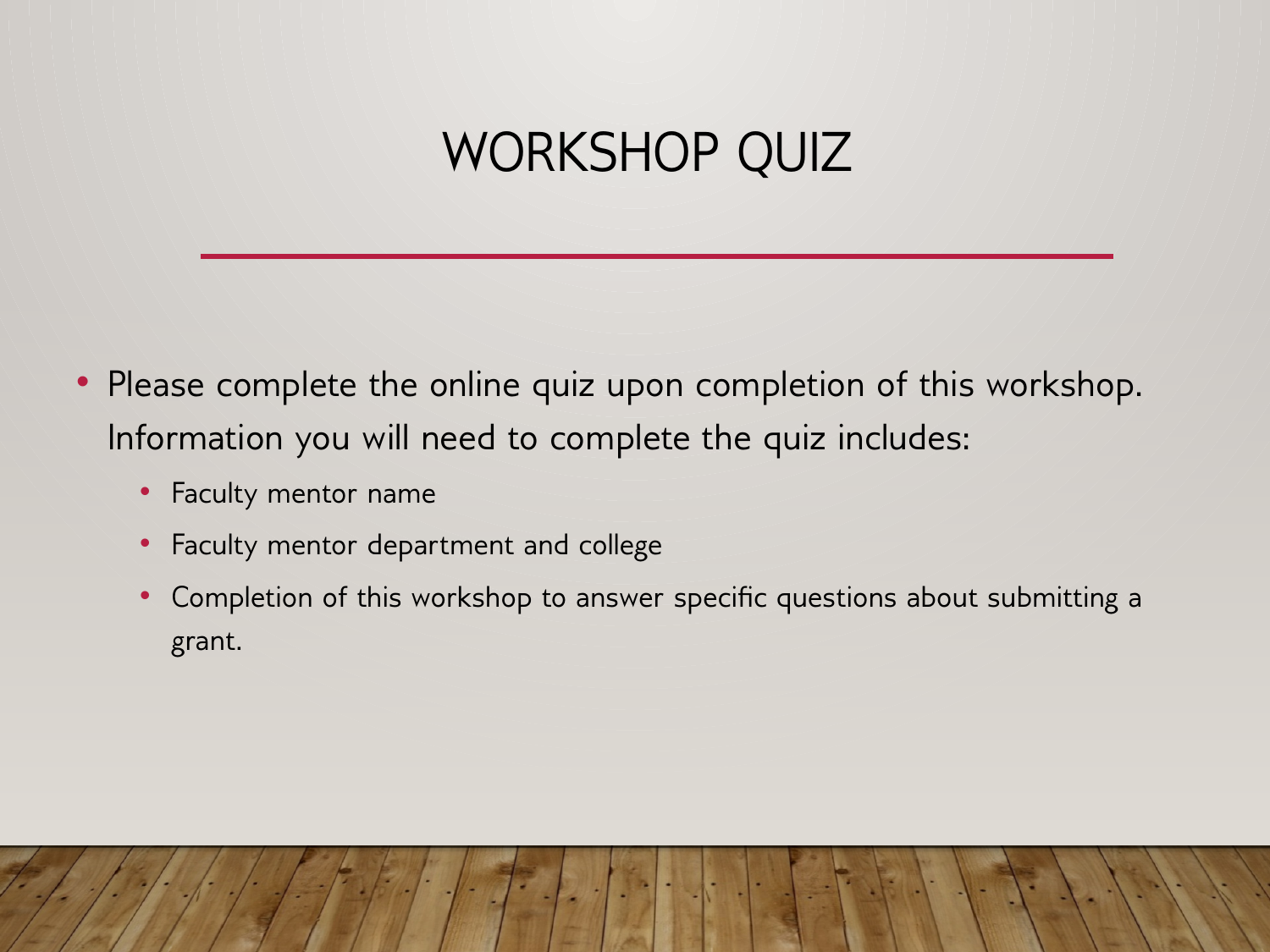

# Workshop Quiz
Please complete the online quiz upon completion of this workshop.  Information you will need to complete the quiz includes:
Faculty mentor name
Faculty mentor department and college
Completion of this workshop to answer specific questions about submitting a grant.